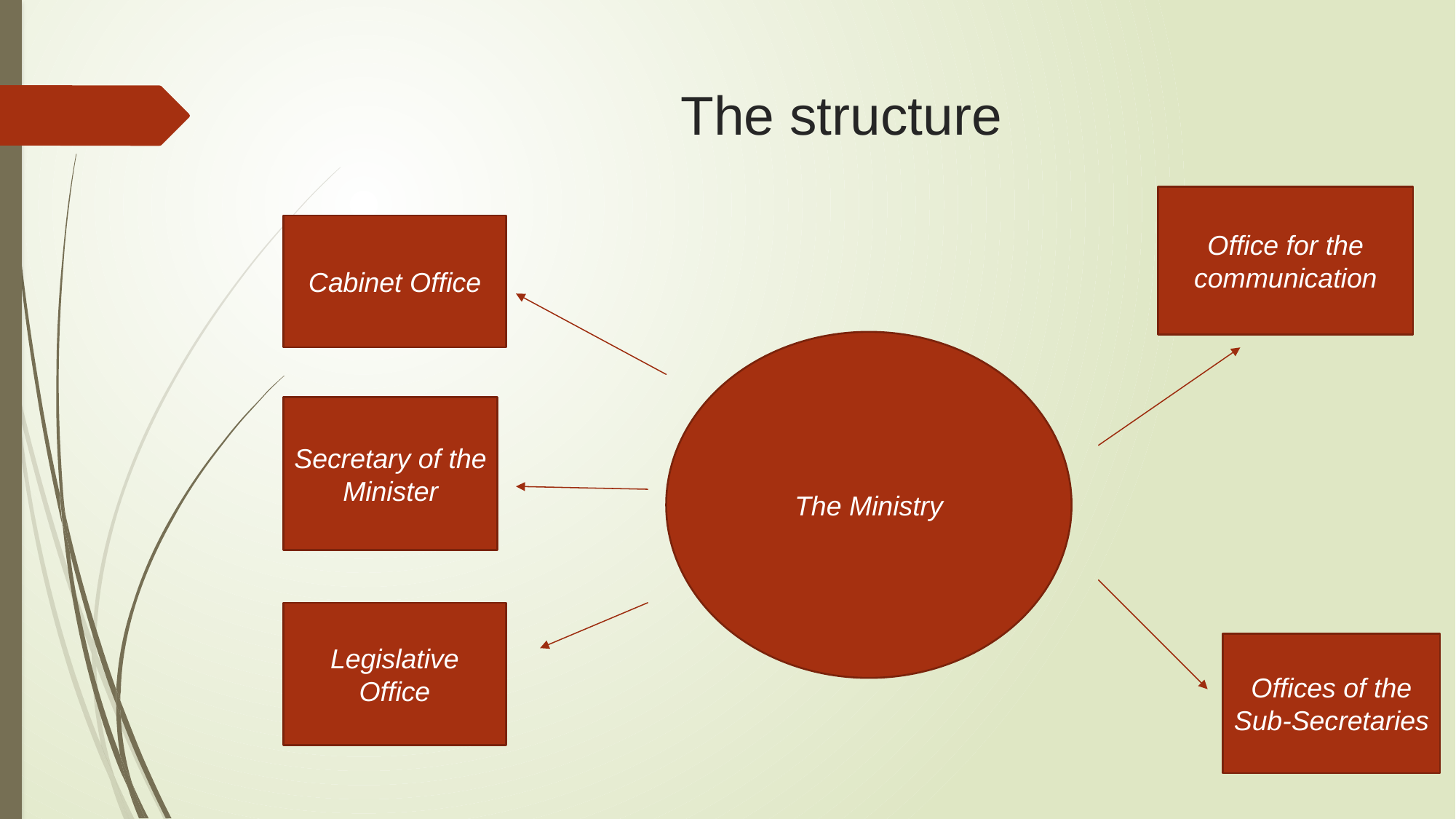

# The structure
Office for the communication
Cabinet Office

The Ministry
Secretary of the Minister
Legislative Office
Offices of the Sub-Secretaries